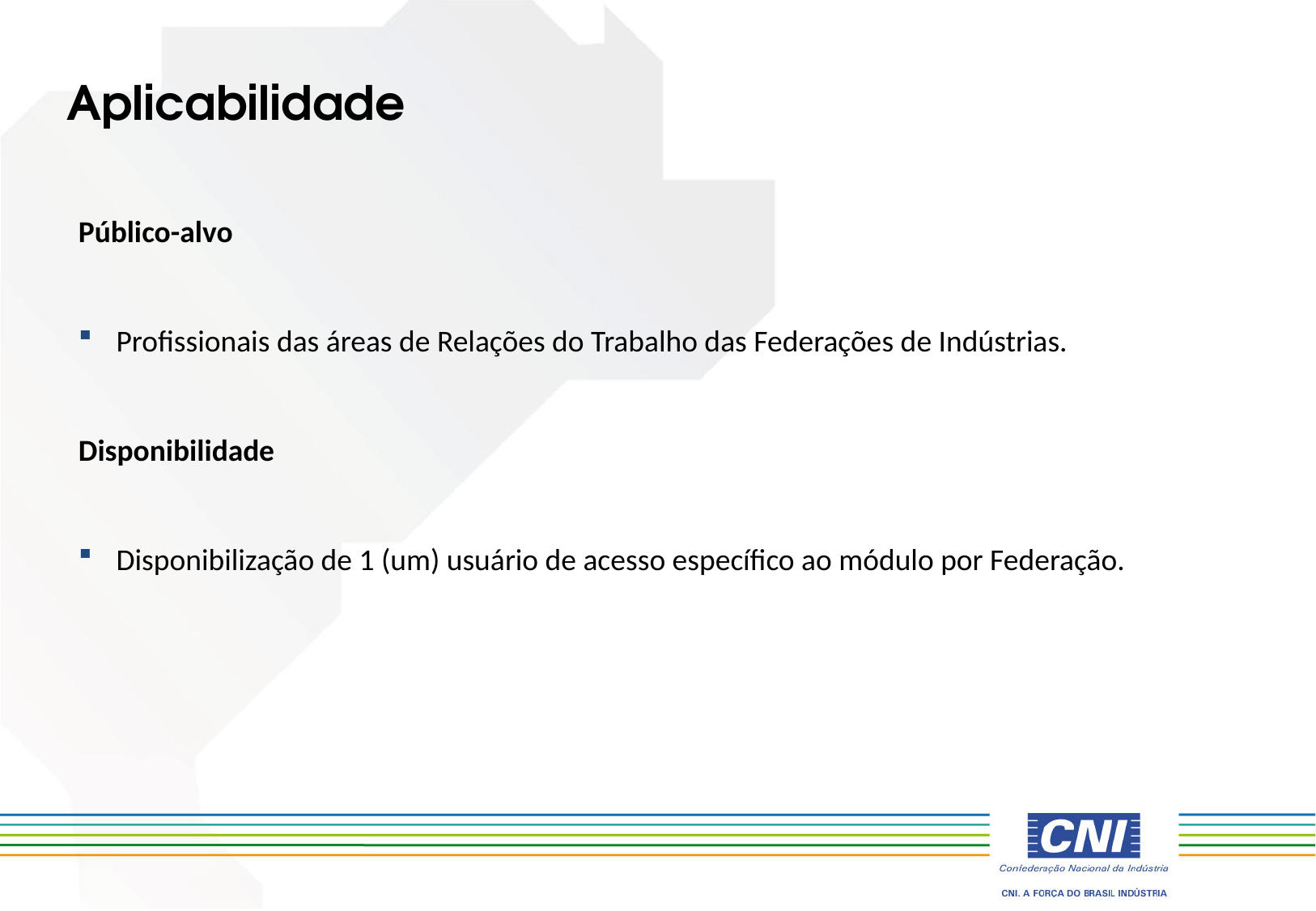

Aplicabilidade
Público-alvo

Profissionais das áreas de Relações do Trabalho das Federações de Indústrias.

Disponibilidade

Disponibilização de 1 (um) usuário de acesso específico ao módulo por Federação.